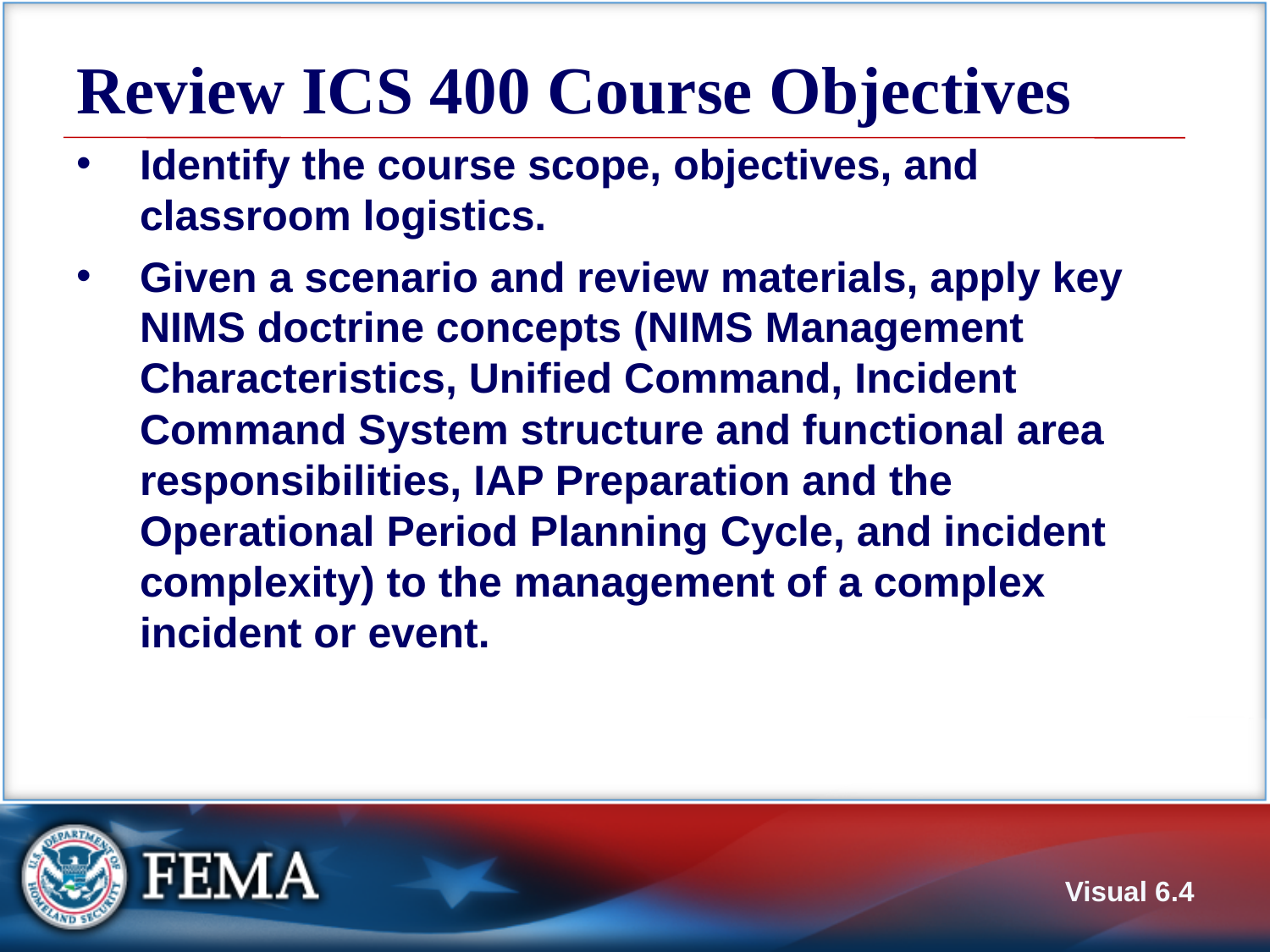

# Review ICS 400 Course Objectives
Identify the course scope, objectives, and classroom logistics.
Given a scenario and review materials, apply key NIMS doctrine concepts (NIMS Management Characteristics, Unified Command, Incident Command System structure and functional area responsibilities, IAP Preparation and the Operational Period Planning Cycle, and incident complexity) to the management of a complex incident or event.
Visual 6.4